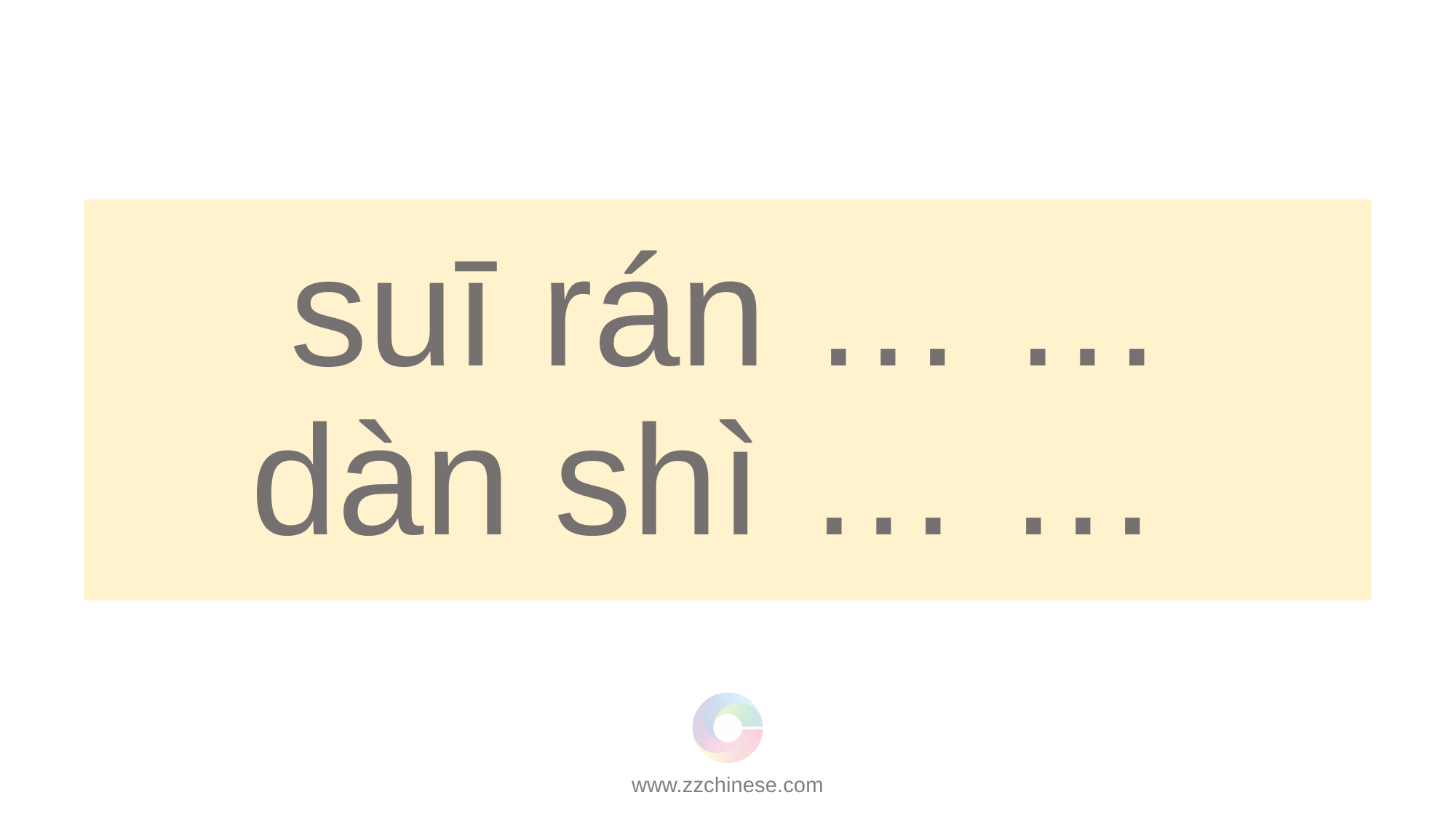

# suī rán … … dàn shì … …